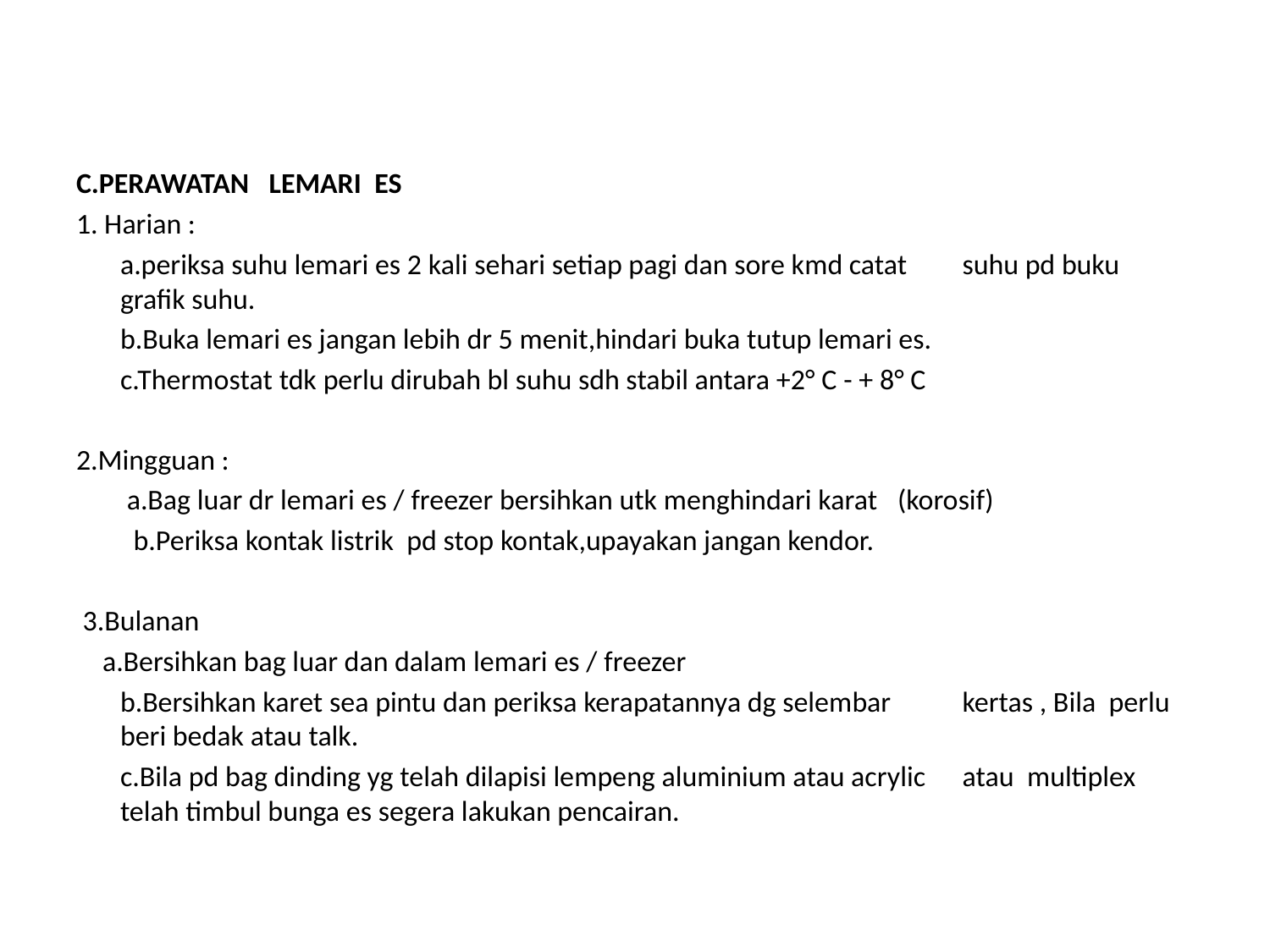

C.PERAWATAN   LEMARI  ES
1. Harian :
	a.periksa suhu lemari es 2 kali sehari setiap pagi dan sore kmd catat 	suhu pd buku  grafik suhu.
	b.Buka lemari es jangan lebih dr 5 menit,hindari buka tutup lemari es.
	c.Thermostat tdk perlu dirubah bl suhu sdh stabil antara +2° C - + 8° C

2.Mingguan :
	 a.Bag luar dr lemari es / freezer bersihkan utk menghindari karat 	(korosif)
	  b.Periksa kontak listrik  pd stop kontak,upayakan jangan kendor.

 3.Bulanan
    a.Bersihkan bag luar dan dalam lemari es / freezer
	b.Bersihkan karet sea pintu dan periksa kerapatannya dg selembar 	kertas , Bila  perlu beri bedak atau talk.
	c.Bila pd bag dinding yg telah dilapisi lempeng aluminium atau acrylic 	atau  multiplex  telah timbul bunga es segera lakukan pencairan.